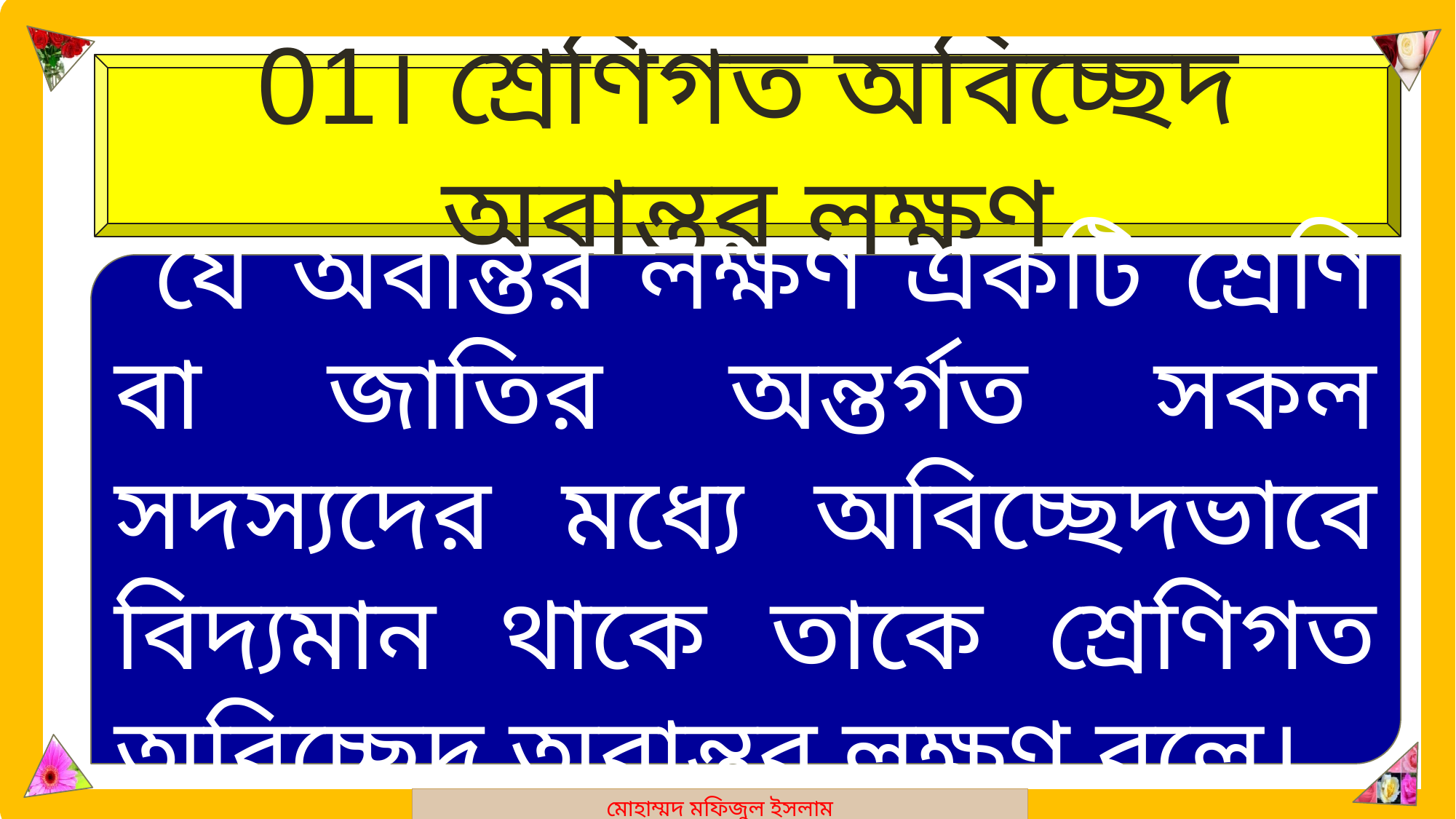

মোহাম্মদ মফিজুল ইসলাম

01। শ্রেণিগত অবিচ্ছেদ অবান্তর লক্ষণ
 যে অবান্তর লক্ষণ একটি শ্রেণি বা জাতির অন্তর্গত সকল সদস্যদের মধ্যে অবিচ্ছেদভাবে বিদ্যমান থাকে তাকে শ্রেণিগত অবিচ্ছেদ অবান্তর লক্ষণ বলে।